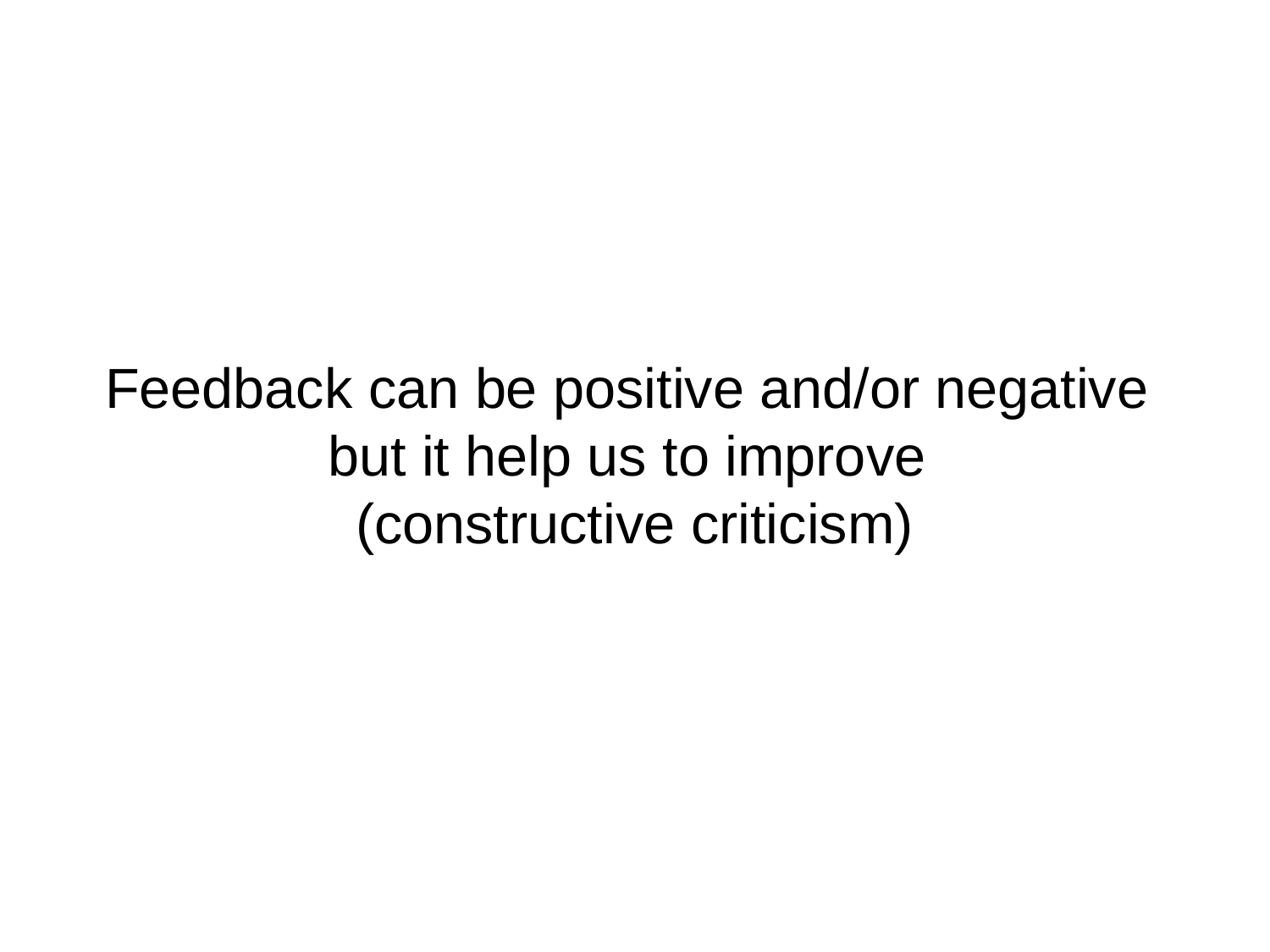

Feedback can be positive and/or negative
but it help us to improve
(constructive criticism)